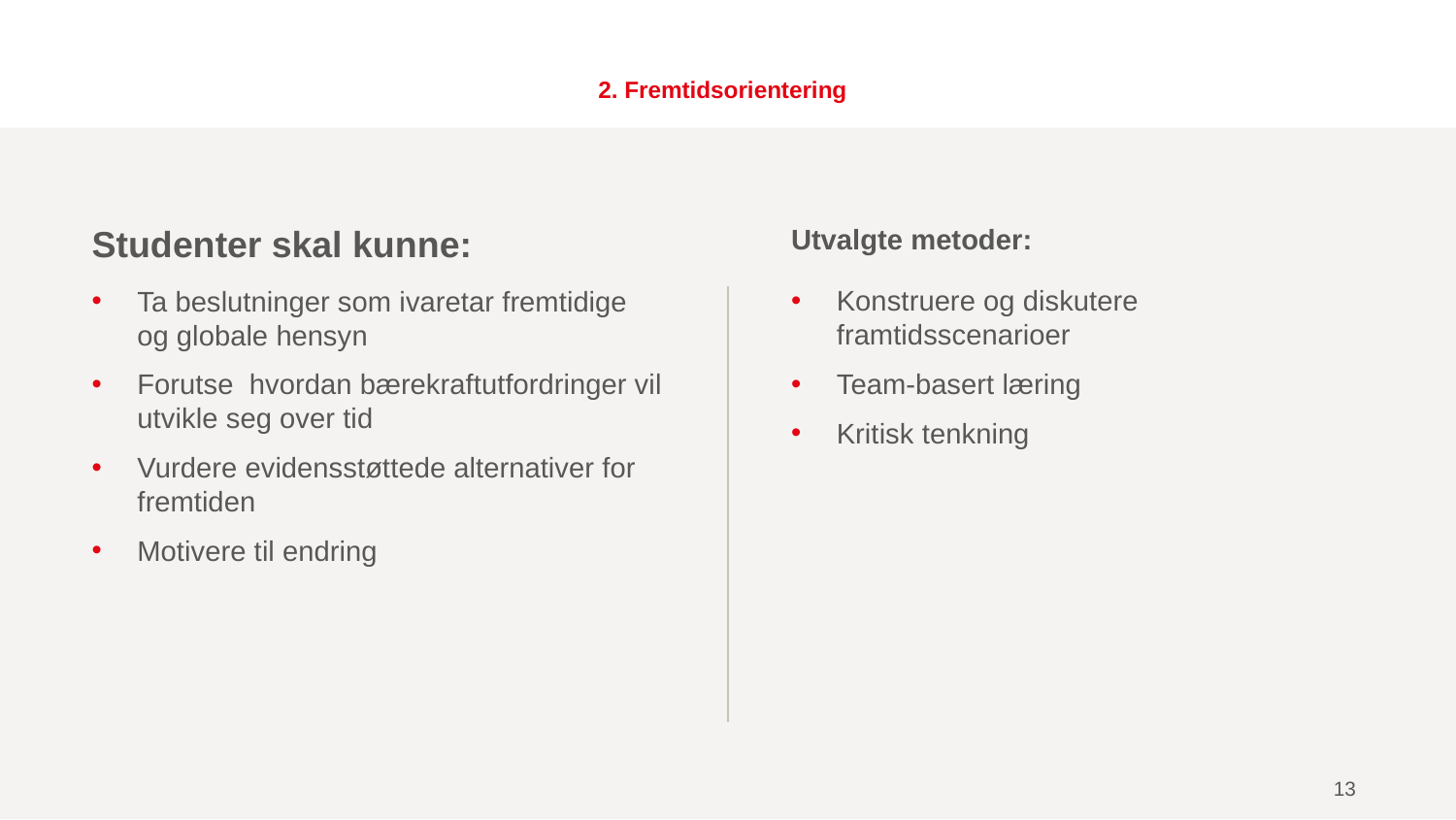

# 2. Fremtidsorientering
Studenter skal kunne:
Utvalgte metoder:

Ta beslutninger som ivaretar fremtidige og globale hensyn
Forutse  hvordan bærekraftutfordringer vil utvikle seg over tid
Vurdere evidensstøttede alternativer for fremtiden
Motivere til endring

Konstruere og diskutere framtidsscenarioer
Team-basert læring
Kritisk tenkning

13